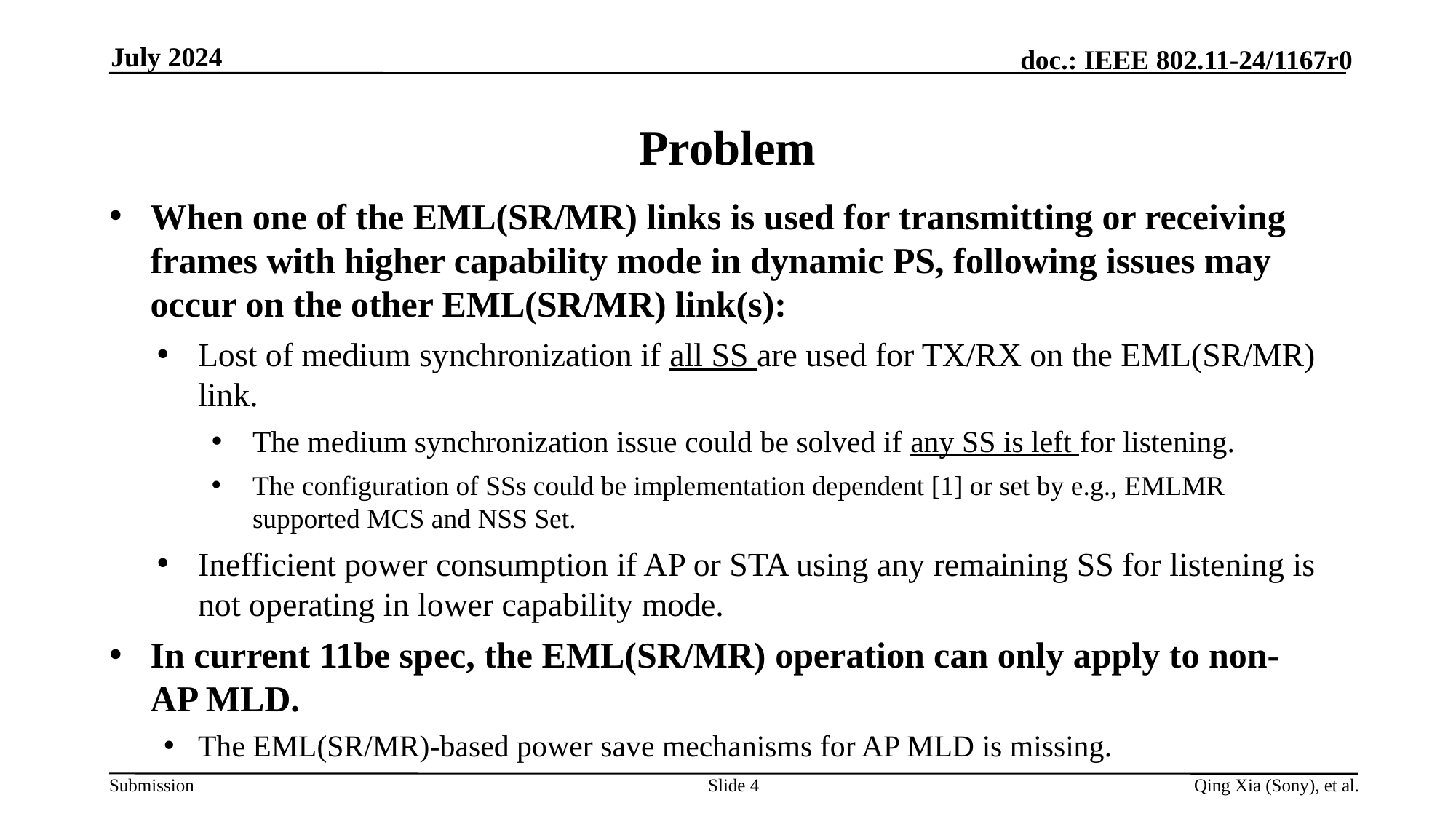

July 2024
# Problem
When one of the EML(SR/MR) links is used for transmitting or receiving frames with higher capability mode in dynamic PS, following issues may occur on the other EML(SR/MR) link(s):
Lost of medium synchronization if all SS are used for TX/RX on the EML(SR/MR) link.
The medium synchronization issue could be solved if any SS is left for listening.
The configuration of SSs could be implementation dependent [1] or set by e.g., EMLMR supported MCS and NSS Set.
Inefficient power consumption if AP or STA using any remaining SS for listening is not operating in lower capability mode.
In current 11be spec, the EML(SR/MR) operation can only apply to non-AP MLD.
The EML(SR/MR)-based power save mechanisms for AP MLD is missing.

Slide 4
Qing Xia (Sony), et al.